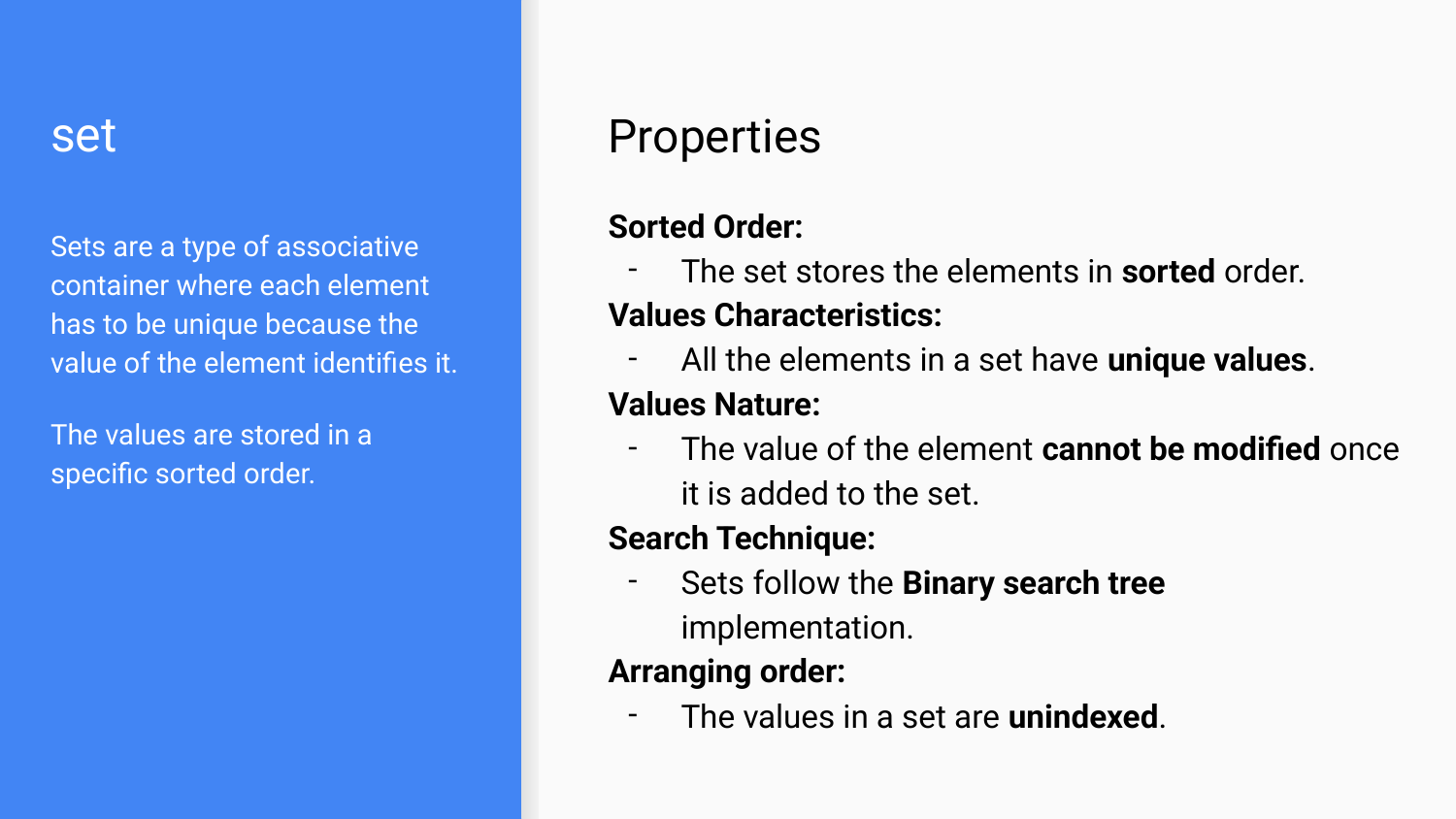

# set
Properties
Sorted Order:
The set stores the elements in sorted order.
Values Characteristics:
All the elements in a set have unique values.
Values Nature:
The value of the element cannot be modified once it is added to the set.
Search Technique:
Sets follow the Binary search tree implementation.
Arranging order:
The values in a set are unindexed.
Sets are a type of associative container where each element has to be unique because the value of the element identifies it.
The values are stored in a specific sorted order.